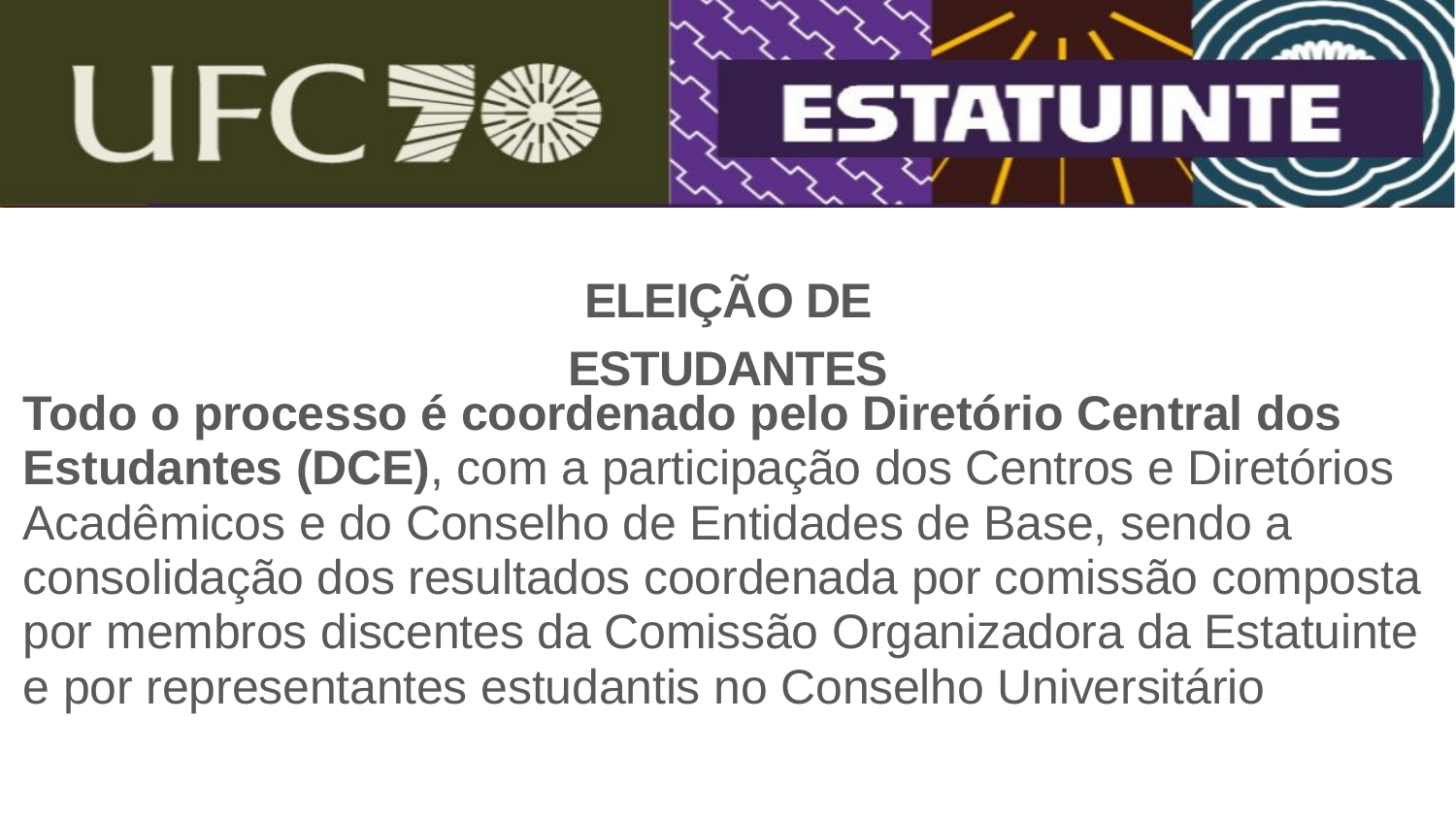

ELEIÇÃO DE ESTUDANTES

Todo o processo é coordenado pelo Diretório Central dos Estudantes (DCE), com a participação dos Centros e Diretórios Acadêmicos e do Conselho de Entidades de Base, sendo a consolidação dos resultados coordenada por comissão composta por membros discentes da Comissão Organizadora da Estatuinte e por representantes estudantis no Conselho Universitário